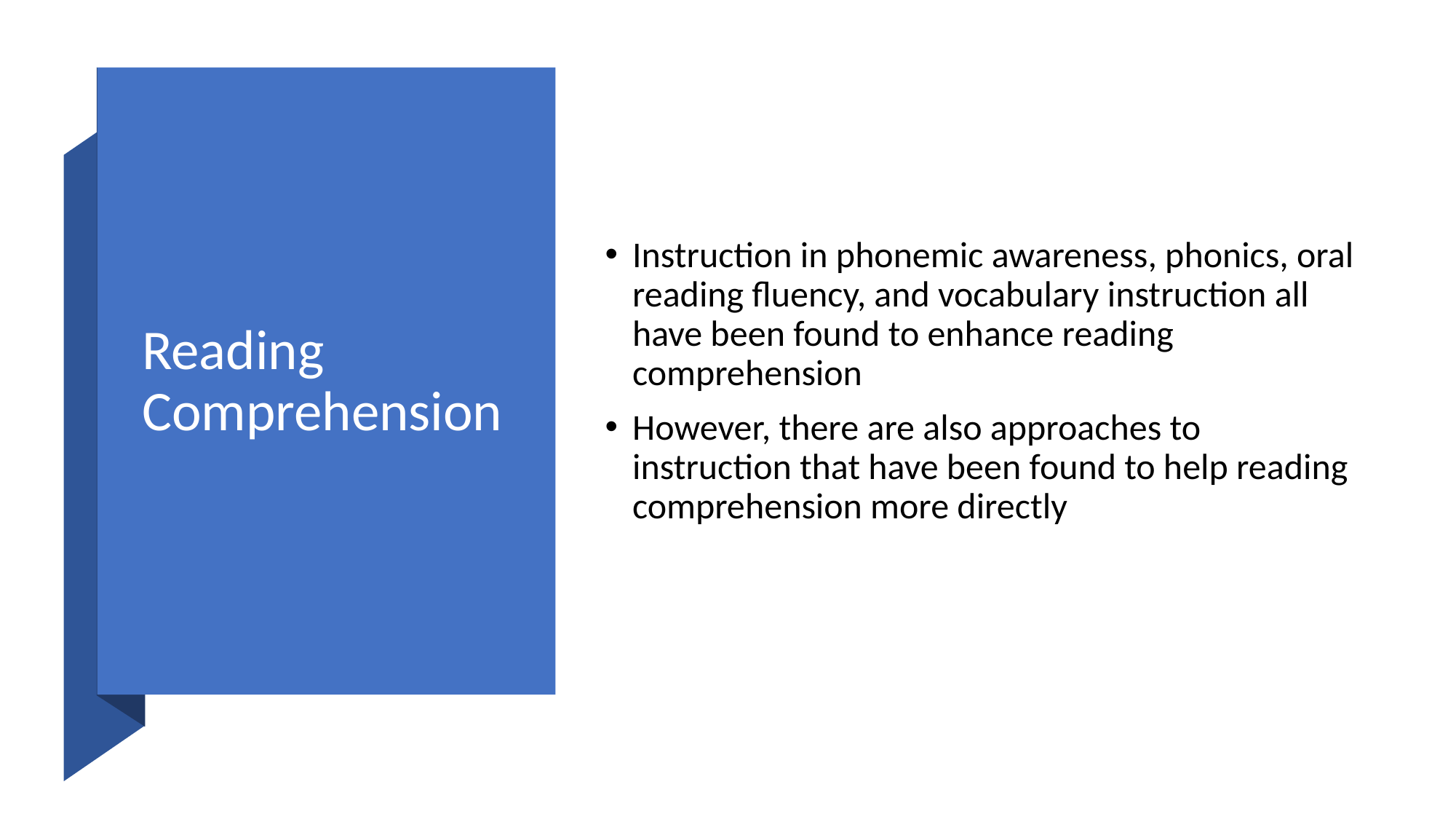

# Reading Comprehension
Instruction in phonemic awareness, phonics, oral reading fluency, and vocabulary instruction all have been found to enhance reading comprehension
However, there are also approaches to instruction that have been found to help reading comprehension more directly